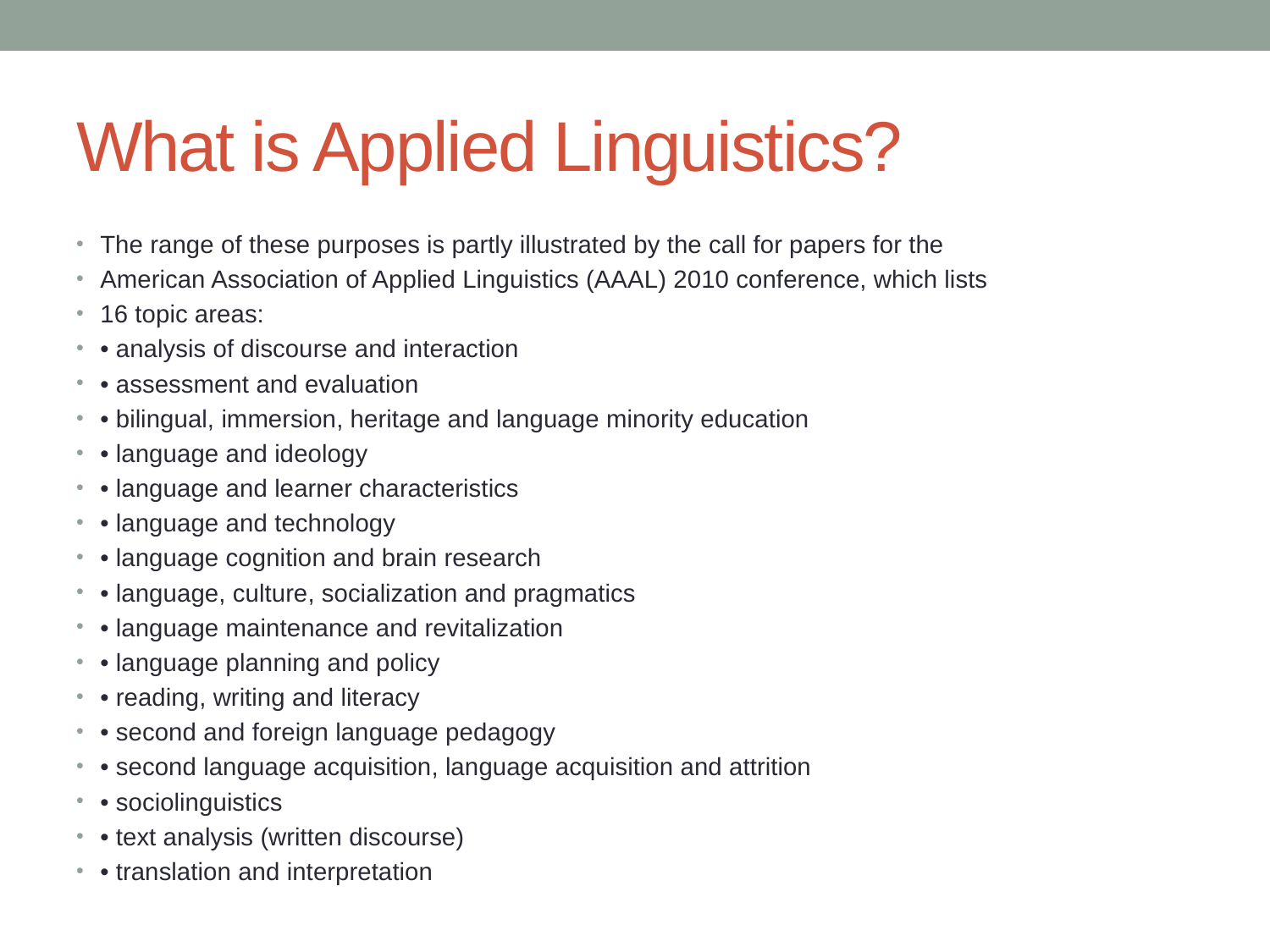

# What is Applied Linguistics?
The range of these purposes is partly illustrated by the call for papers for the
American Association of Applied Linguistics (AAAL) 2010 conference, which lists
16 topic areas:
• analysis of discourse and interaction
• assessment and evaluation
• bilingual, immersion, heritage and language minority education
• language and ideology
• language and learner characteristics
• language and technology
• language cognition and brain research
• language, culture, socialization and pragmatics
• language maintenance and revitalization
• language planning and policy
• reading, writing and literacy
• second and foreign language pedagogy
• second language acquisition, language acquisition and attrition
• sociolinguistics
• text analysis (written discourse)
• translation and interpretation